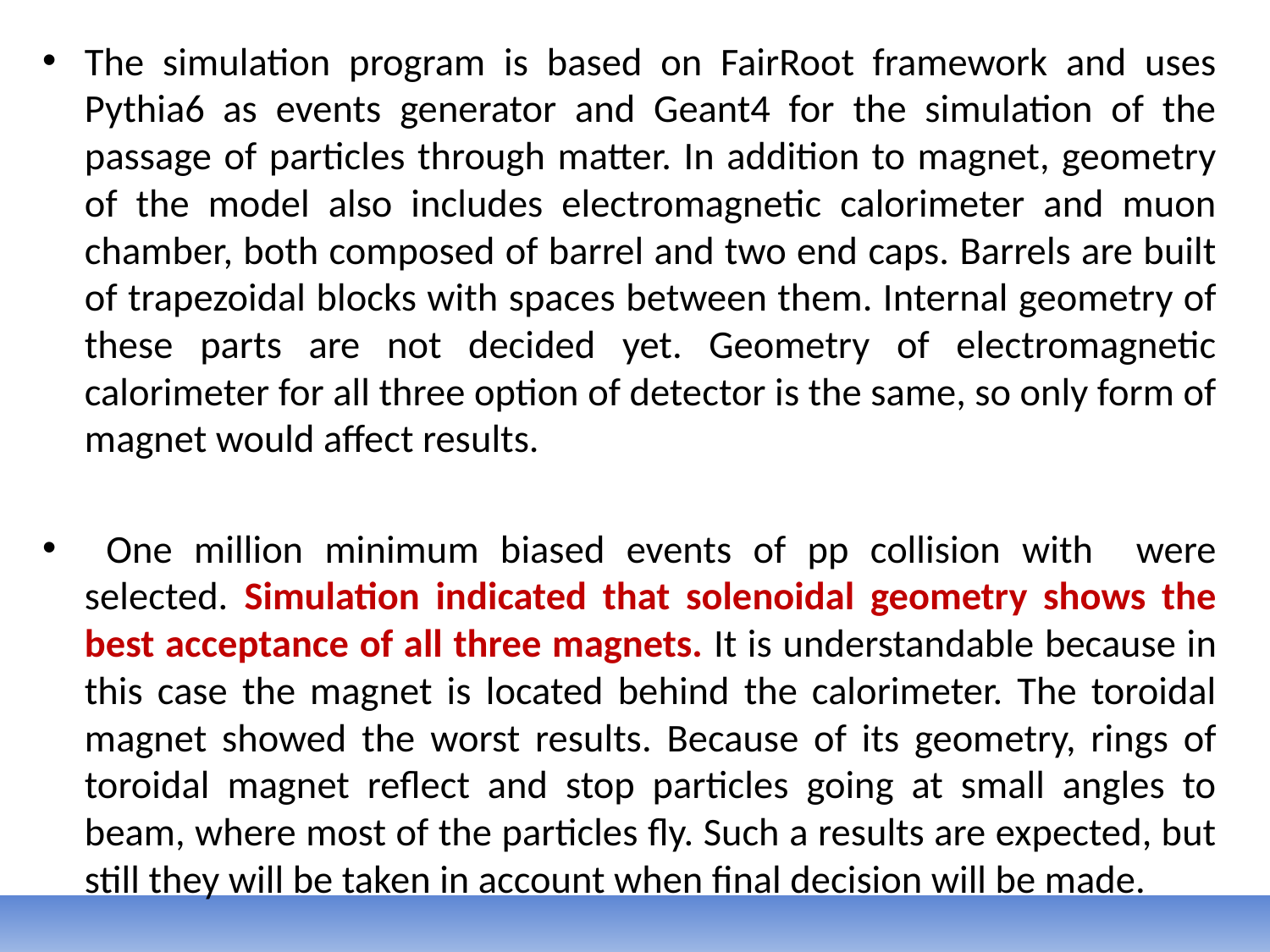

The simulation program is based on FairRoot framework and uses Pythia6 as events generator and Geant4 for the simulation of the passage of particles through matter. In addition to magnet, geometry of the model also includes electromagnetic calorimeter and muon chamber, both composed of barrel and two end caps. Barrels are built of trapezoidal blocks with spaces between them. Internal geometry of these parts are not decided yet. Geometry of electromagnetic calorimeter for all three option of detector is the same, so only form of magnet would affect results.

 One million minimum biased events of pp collision with  were selected. Simulation indicated that solenoidal geometry shows the best acceptance of all three magnets. It is understandable because in this case the magnet is located behind the calorimeter. The toroidal magnet showed the worst results. Because of its geometry, rings of toroidal magnet reflect and stop particles going at small angles to beam, where most of the particles fly. Such a results are expected, but still they will be taken in account when final decision will be made.